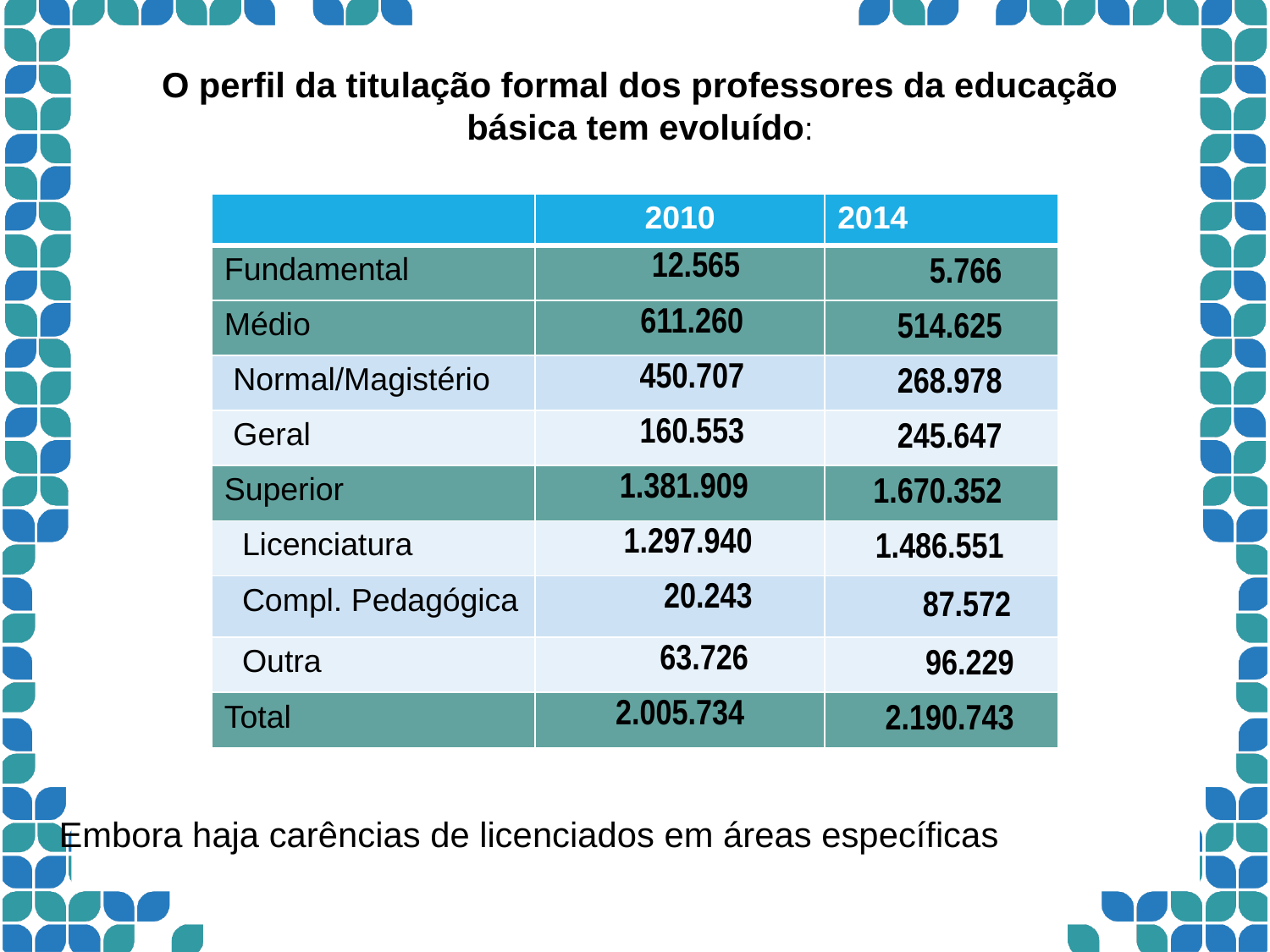

O perfil da titulação formal dos professores da educação básica tem evoluído:
|  | 2010 | 2014 |
| --- | --- | --- |
| Fundamental | 12.565 | 5.766 |
| Médio | 611.260 | 514.625 |
| Normal/Magistério | 450.707 | 268.978 |
| Geral | 160.553 | 245.647 |
| Superior | 1.381.909 | 1.670.352 |
| Licenciatura | 1.297.940 | 1.486.551 |
| Compl. Pedagógica | 20.243 | 87.572 |
| Outra | 63.726 | 96.229 |
| Total | 2.005.734 | 2.190.743 |
Embora haja carências de licenciados em áreas específicas